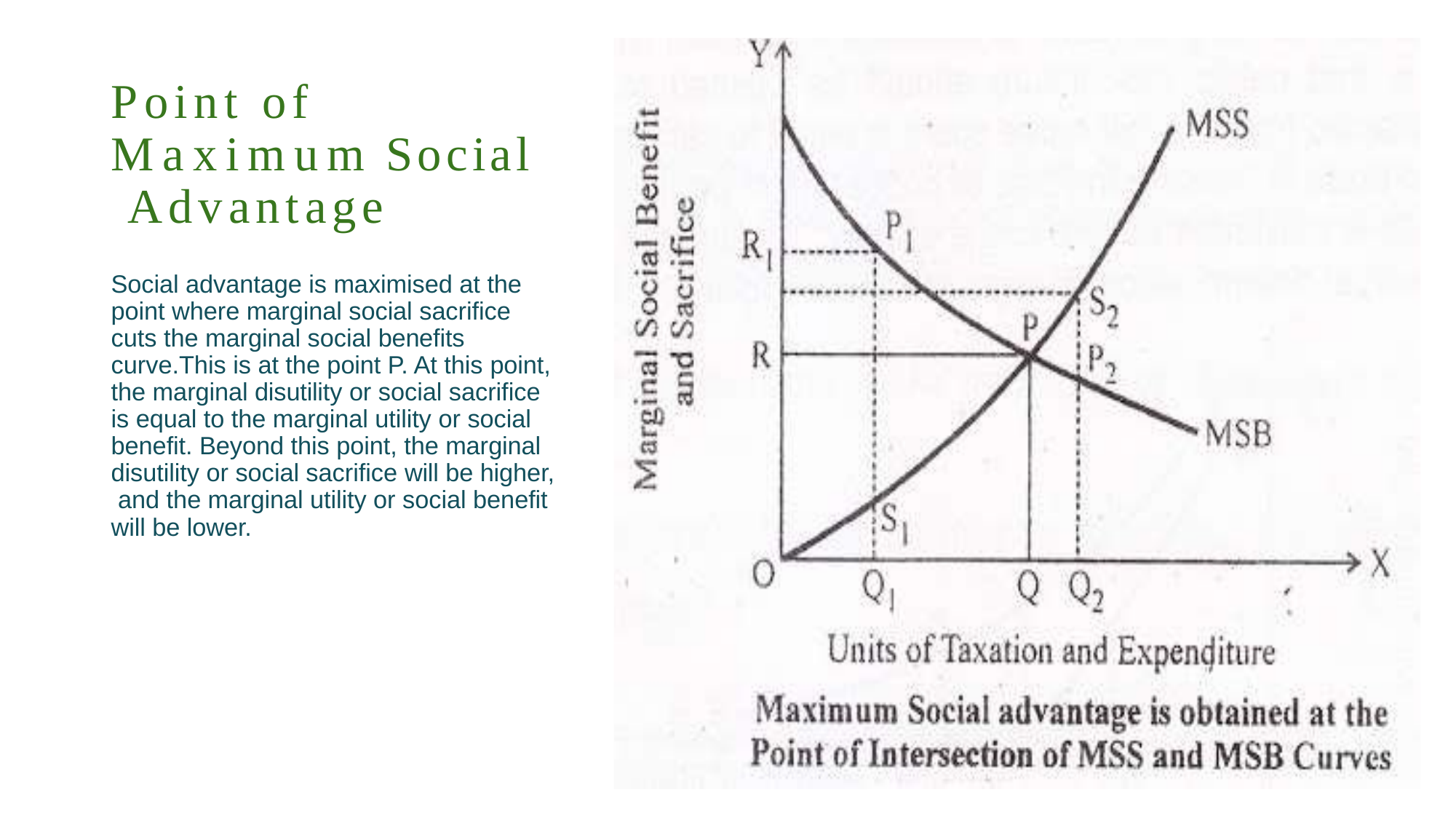

Point of  Maximum Social  Advantage
Social advantage is maximised at the  point where marginal social sacrifice  cuts the marginal social benefits  curve.This is at the point P. At this point,  the marginal disutility or social sacrifice  is equal to the marginal utility or social  benefit. Beyond this point, the marginal  disutility or social sacrifice will be higher,  and the marginal utility or social benefit  will be lower.